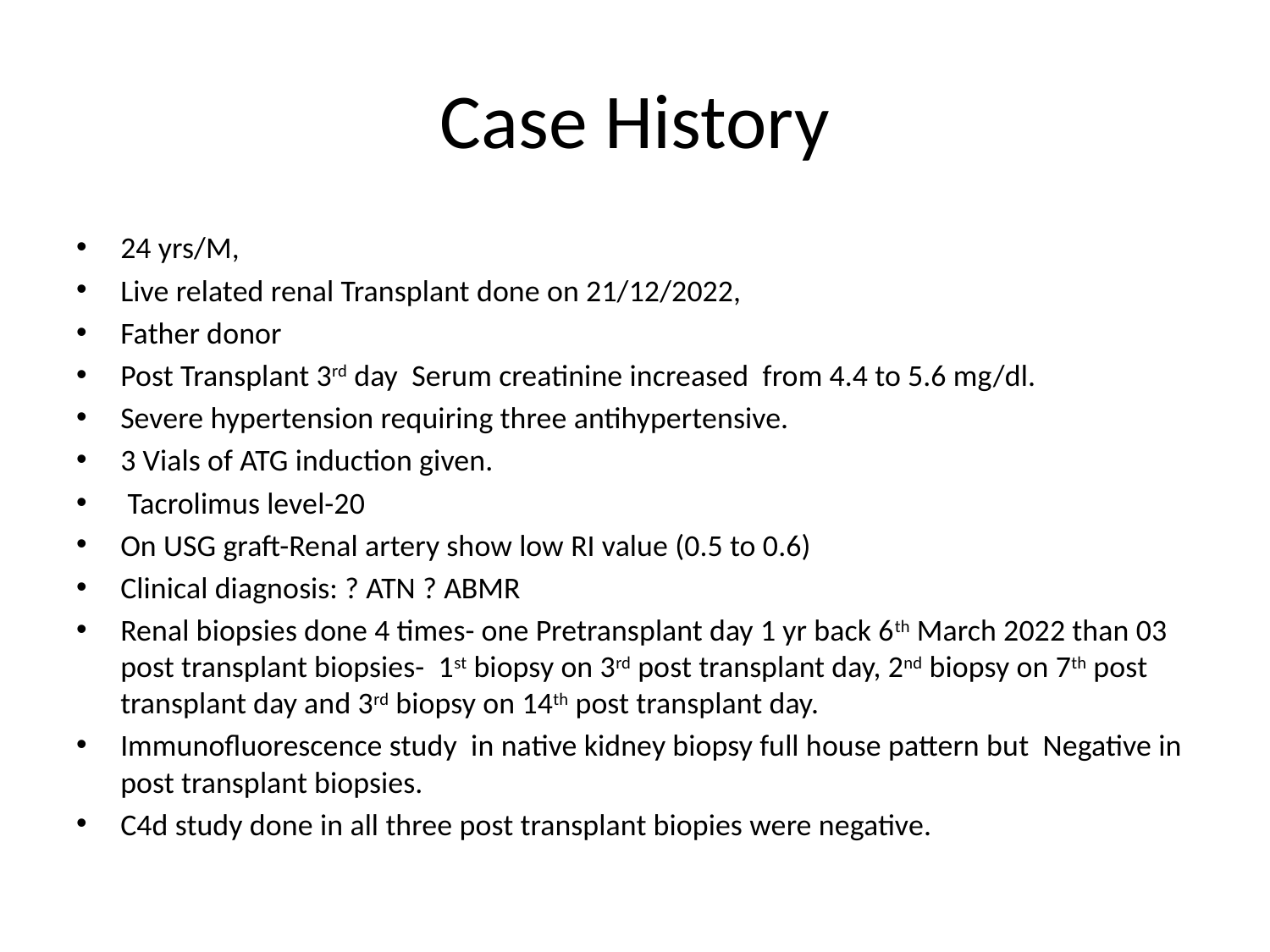

# Case History
24 yrs/M,
Live related renal Transplant done on 21/12/2022,
Father donor
Post Transplant 3rd day  Serum creatinine increased  from 4.4 to 5.6 mg/dl.
Severe hypertension requiring three antihypertensive.
3 Vials of ATG induction given.
 Tacrolimus level-20
On USG graft-Renal artery show low RI value (0.5 to 0.6)
Clinical diagnosis: ? ATN ? ABMR
Renal biopsies done 4 times- one Pretransplant day 1 yr back 6th March 2022 than 03 post transplant biopsies-  1st biopsy on 3rd post transplant day, 2nd biopsy on 7th post transplant day and 3rd biopsy on 14th post transplant day.
Immunofluorescence study  in native kidney biopsy full house pattern but  Negative in post transplant biopsies.
C4d study done in all three post transplant biopies were negative.